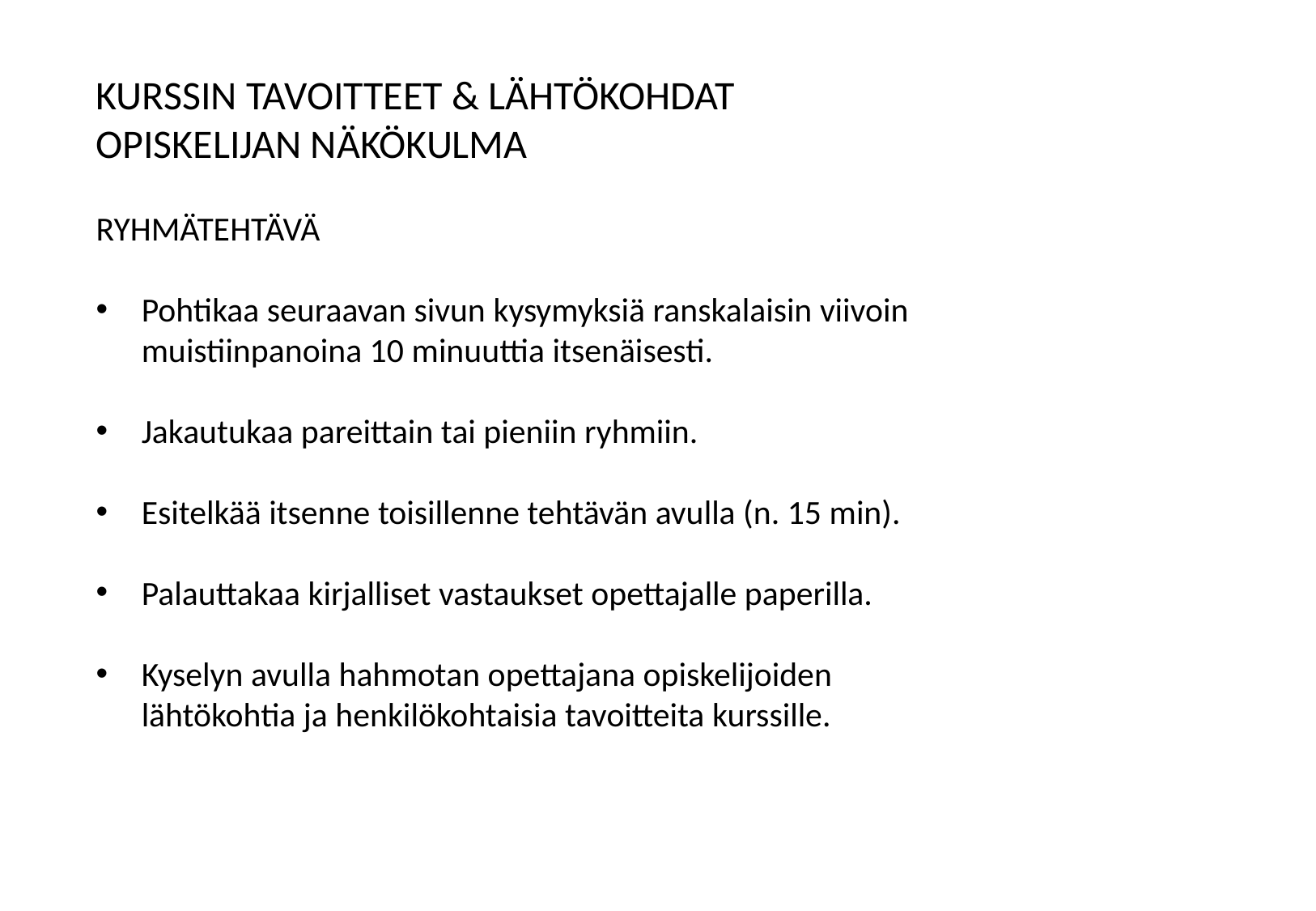

KURSSIN TAVOITTEET & LÄHTÖKOHDAT
OPISKELIJAN NÄKÖKULMA

RYHMÄTEHTÄVÄ

Pohtikaa seuraavan sivun kysymyksiä ranskalaisin viivoin muistiinpanoina 10 minuuttia itsenäisesti.

Jakautukaa pareittain tai pieniin ryhmiin.

Esitelkää itsenne toisillenne tehtävän avulla (n. 15 min).

Palauttakaa kirjalliset vastaukset opettajalle paperilla.

Kyselyn avulla hahmotan opettajana opiskelijoiden lähtökohtia ja henkilökohtaisia tavoitteita kurssille.